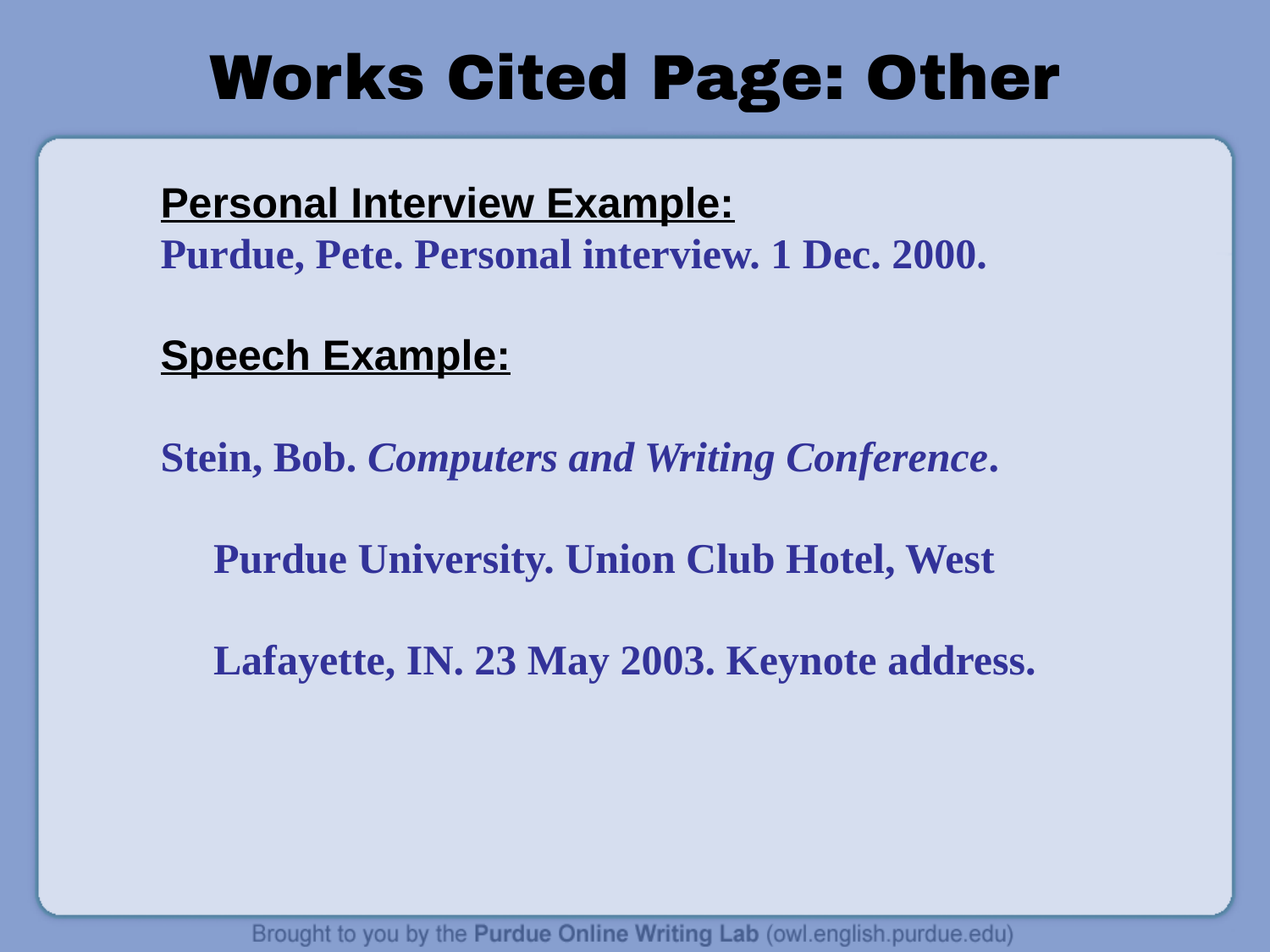

Works Cited Page: Other

Personal Interview Example:
Purdue, Pete. Personal interview. 1 Dec. 2000.

Speech Example:
Stein, Bob. Computers and Writing Conference.
     Purdue University. Union Club Hotel, West
     Lafayette, IN. 23 May 2003. Keynote address.